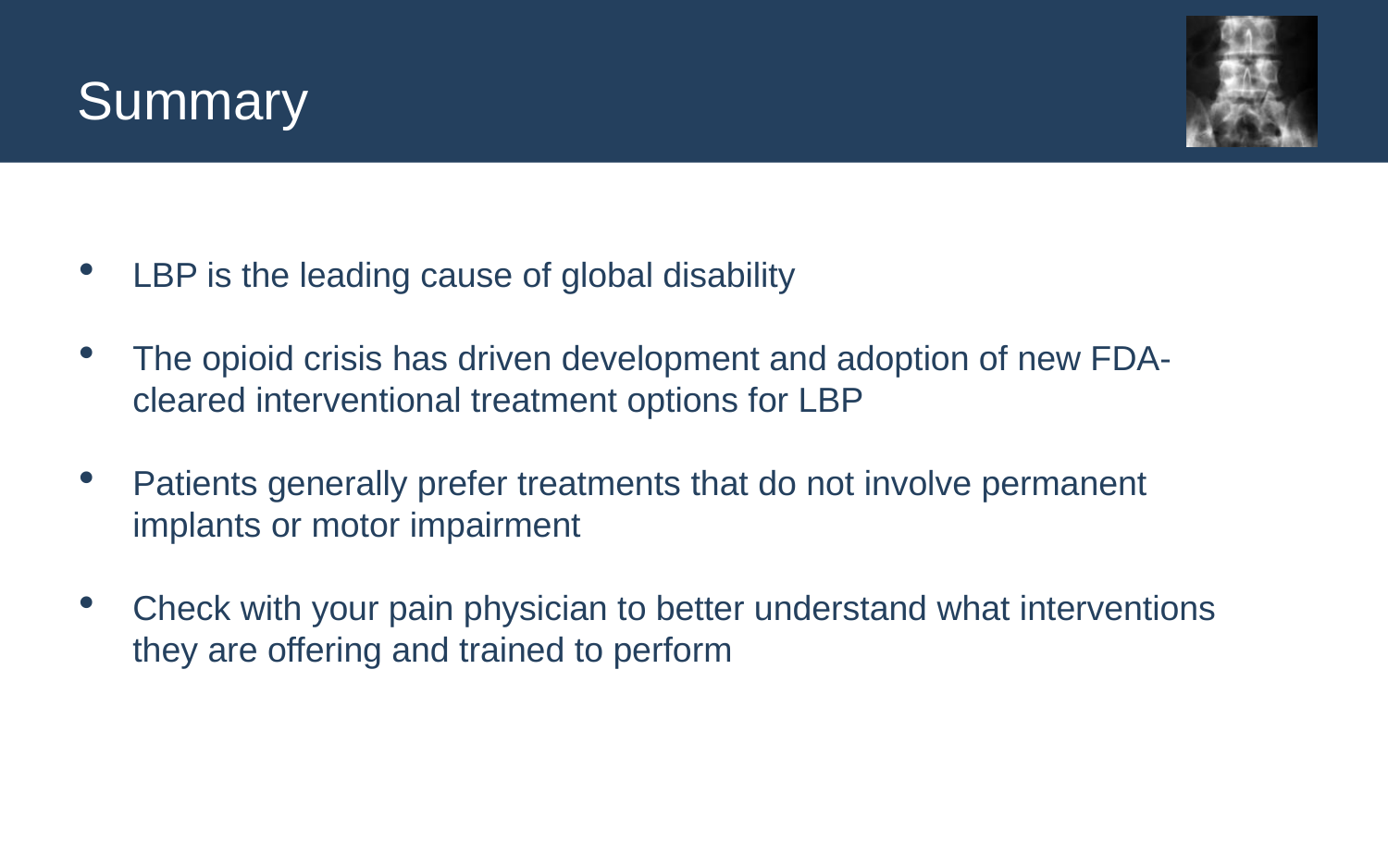

# Summary

LBP is the leading cause of global disability

The opioid crisis has driven development and adoption of new FDA-cleared interventional treatment options for LBP

Patients generally prefer treatments that do not involve permanent implants or motor impairment

Check with your pain physician to better understand what interventions they are offering and trained to perform